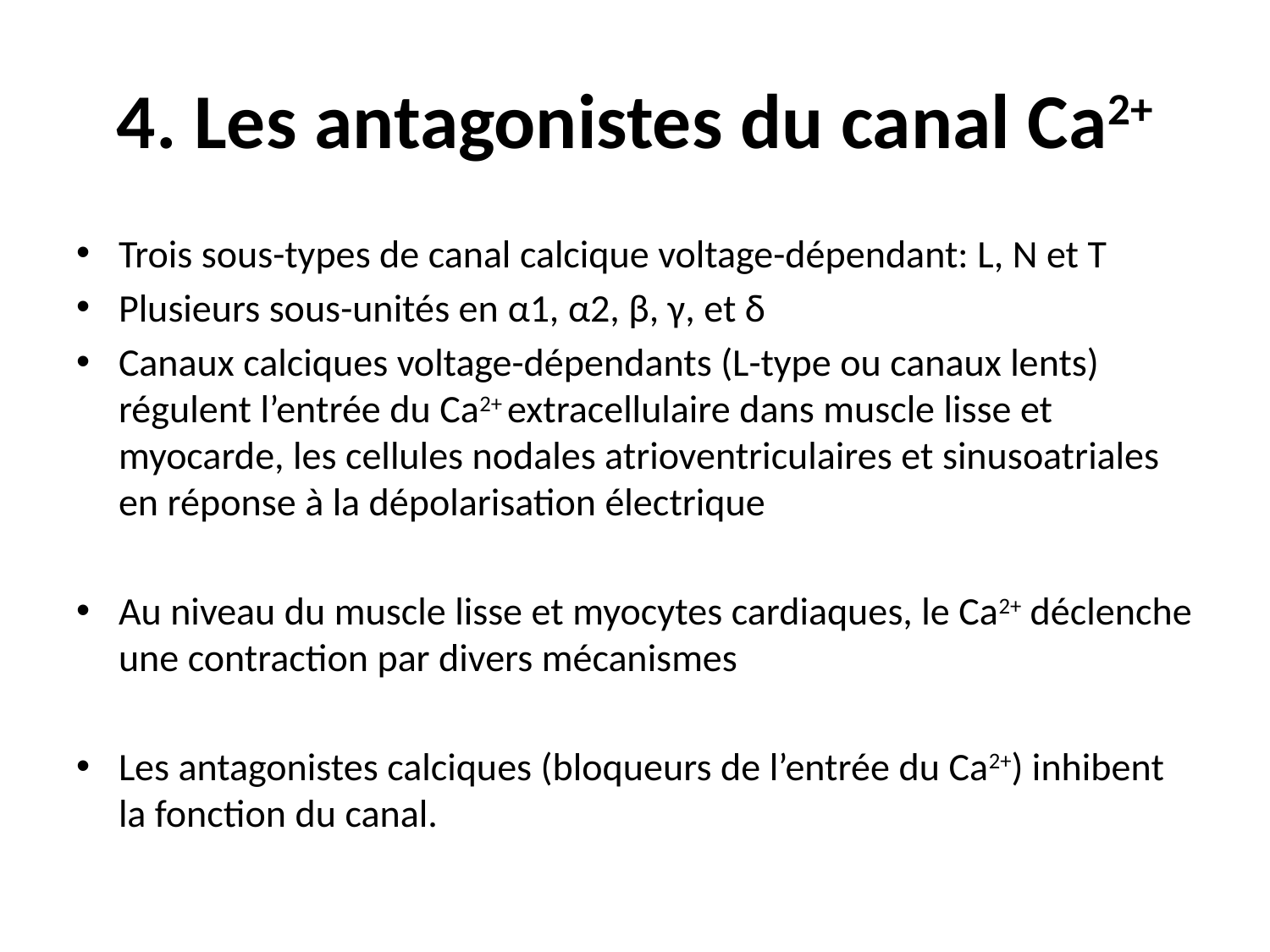

# 4. Les antagonistes du canal Ca2+
Trois sous-types de canal calcique voltage-dépendant: L, N et T
Plusieurs sous-unités en α1, α2, β, γ, et δ
Canaux calciques voltage-dépendants (L-type ou canaux lents) régulent l’entrée du Ca2+ extracellulaire dans muscle lisse et myocarde, les cellules nodales atrioventriculaires et sinusoatriales en réponse à la dépolarisation électrique

Au niveau du muscle lisse et myocytes cardiaques, le Ca2+ déclenche une contraction par divers mécanismes

Les antagonistes calciques (bloqueurs de l’entrée du Ca2+) inhibent la fonction du canal.